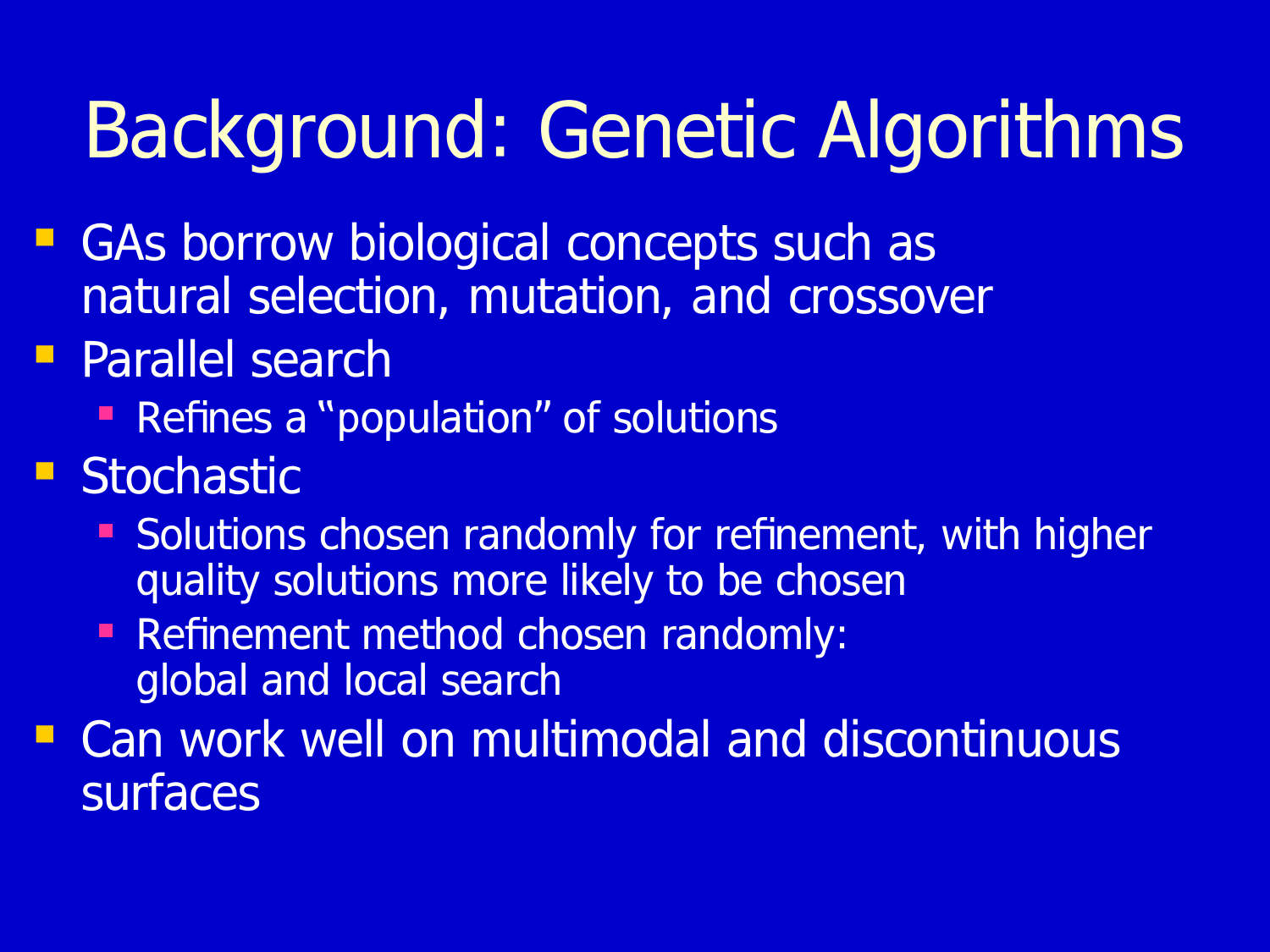

# Background: Genetic Algorithms
GAs borrow biological concepts such as
natural selection, mutation, and crossover
Parallel search
Refines a “population” of solutions
Stochastic
Solutions chosen randomly for refinement, with higher quality solutions more likely to be chosen
Refinement method chosen randomly:
global and local search
Can work well on multimodal and discontinuous surfaces